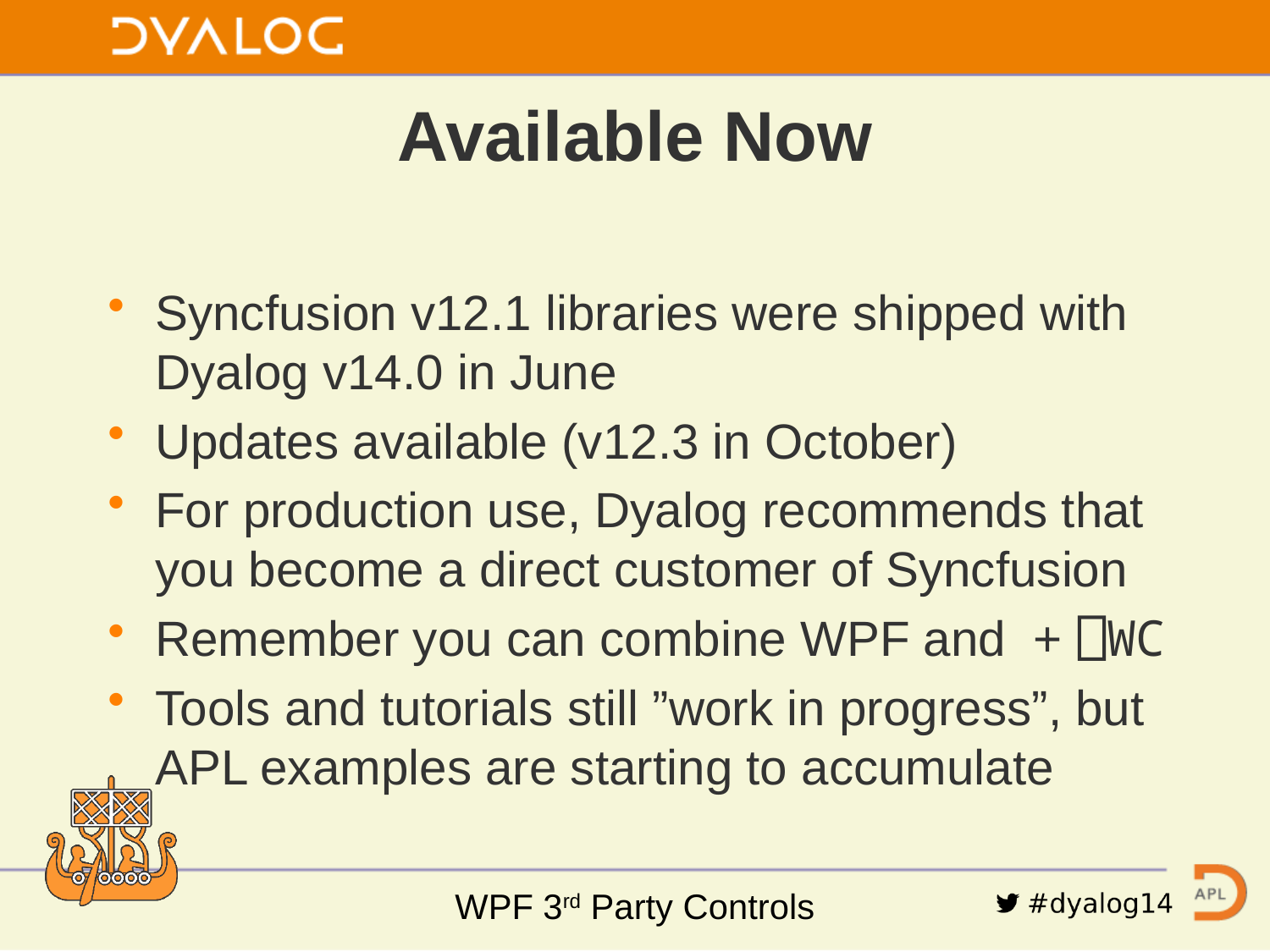

# Available Now
Syncfusion v12.1 libraries were shipped with Dyalog v14.0 in June
Updates available (v12.3 in October)
For production use, Dyalog recommends that you become a direct customer of Syncfusion
Remember you can combine WPF and  + ⎕WC
Tools and tutorials still ”work in progress”, but APL examples are starting to accumulate
WPF 3rd Party Controls